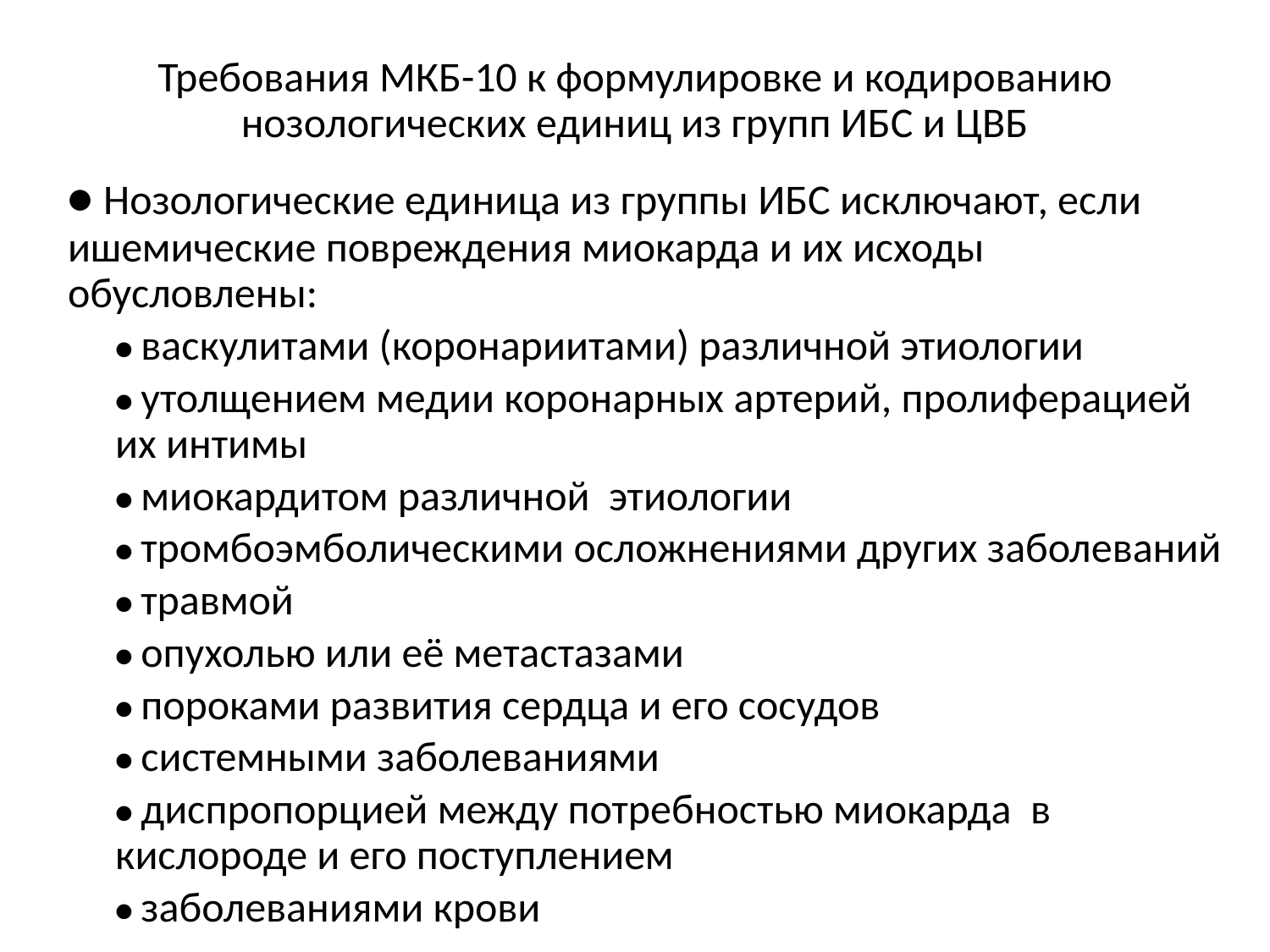

# Требования МКБ-10 к формулировке и кодированию нозологических единиц из групп ИБС и ЦВБ
• Нозологические единица из группы ИБС исключают, если ишемические повреждения миокарда и их исходы обусловлены:
• васкулитами (коронариитами) различной этиологии
• утолщением медии коронарных артерий, пролиферацией их интимы
• миокардитом различной  этиологии
• тромбоэмболическими осложнениями других заболеваний
• травмой
• опухолью или её метастазами
• пороками развития сердца и его сосудов
• системными заболеваниями
• диспропорцией между потребностью миокарда  в кислороде и его поступлением
• заболеваниями крови